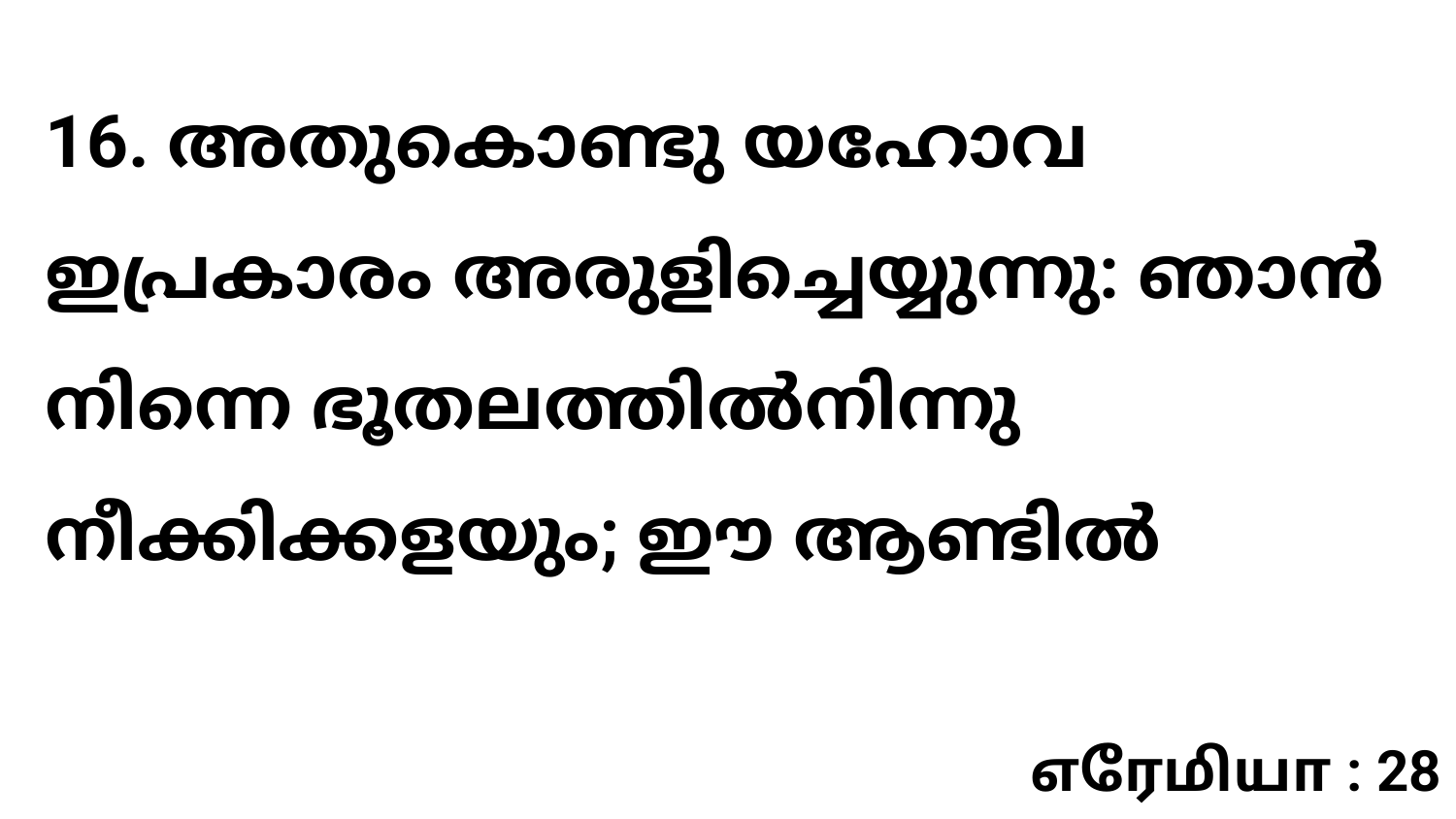

16. അതുകൊണ്ടു യഹോവ ഇപ്രകാരം അരുളിച്ചെയ്യുന്നു: ഞാൻ നിന്നെ ഭൂതലത്തിൽനിന്നു നീക്കിക്കളയും; ഈ ആണ്ടിൽ
எரேமியா : 28